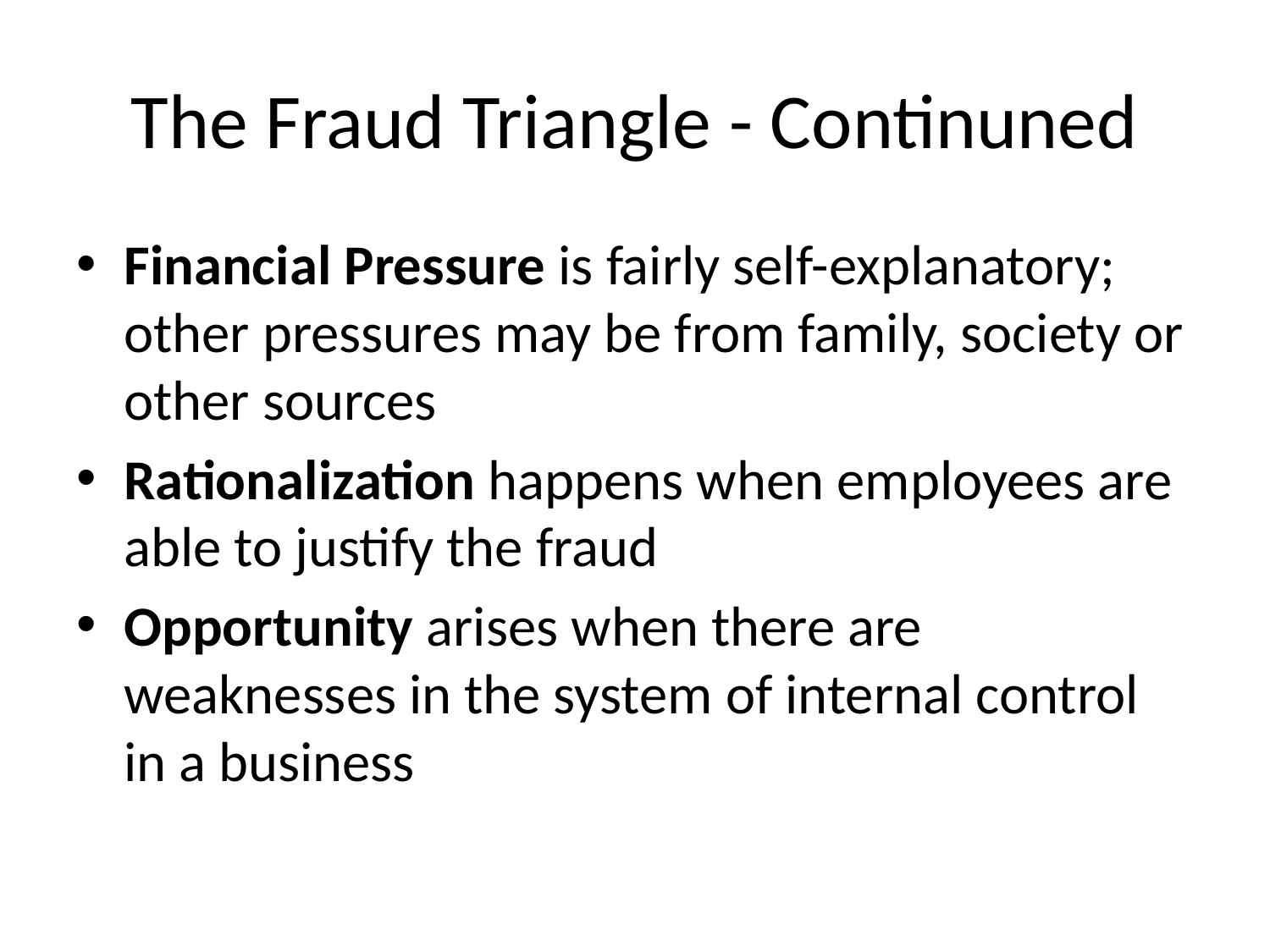

# The Fraud Triangle - Continuned
Financial Pressure is fairly self-explanatory; other pressures may be from family, society or other sources
Rationalization happens when employees are able to justify the fraud
Opportunity arises when there are weaknesses in the system of internal control in a business